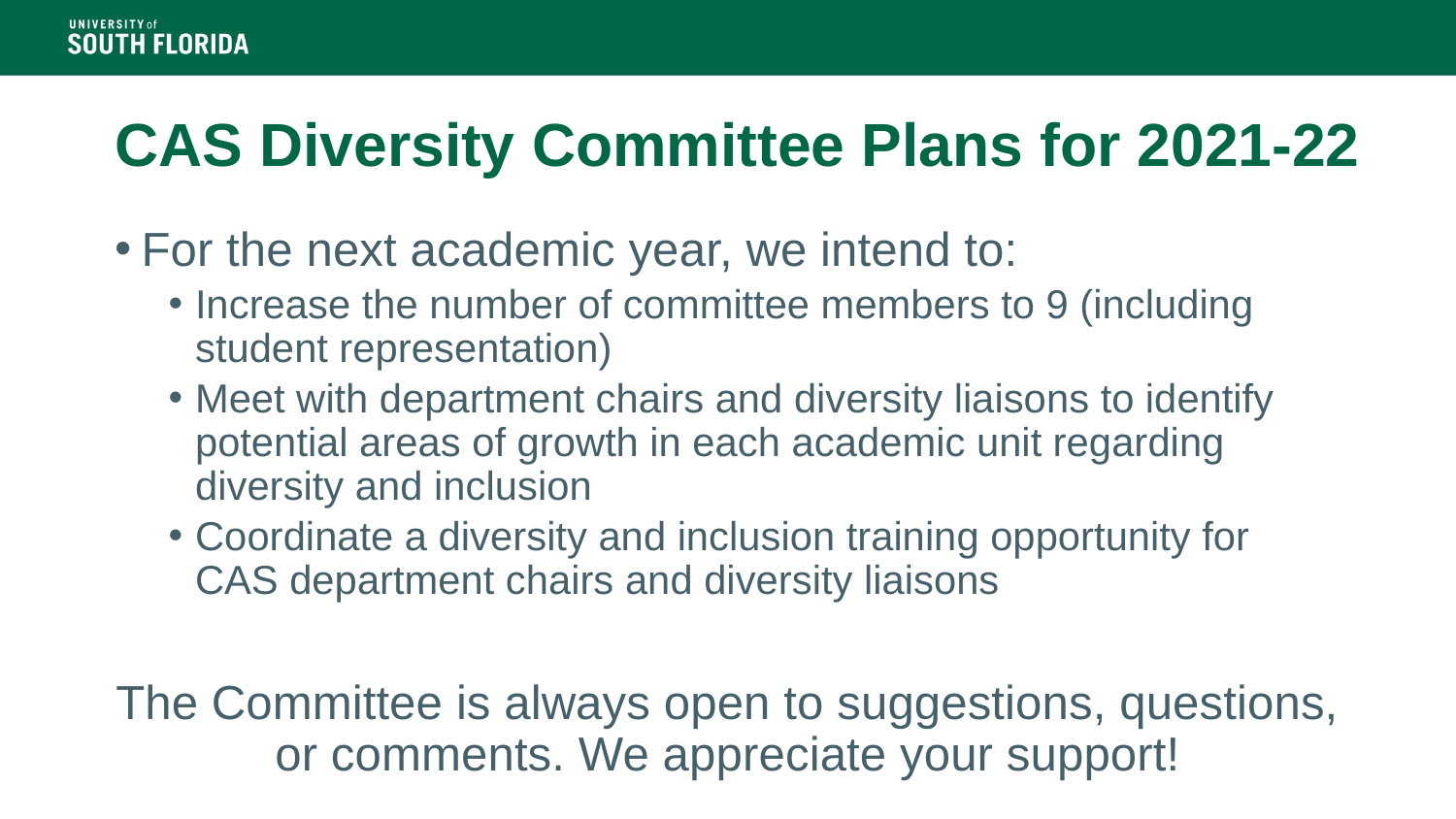

# CAS Diversity Committee Plans for 2021-22
For the next academic year, we intend to:
Increase the number of committee members to 9 (including student representation)
Meet with department chairs and diversity liaisons to identify potential areas of growth in each academic unit regarding diversity and inclusion
Coordinate a diversity and inclusion training opportunity for CAS department chairs and diversity liaisons

The Committee is always open to suggestions, questions, or comments. We appreciate your support!